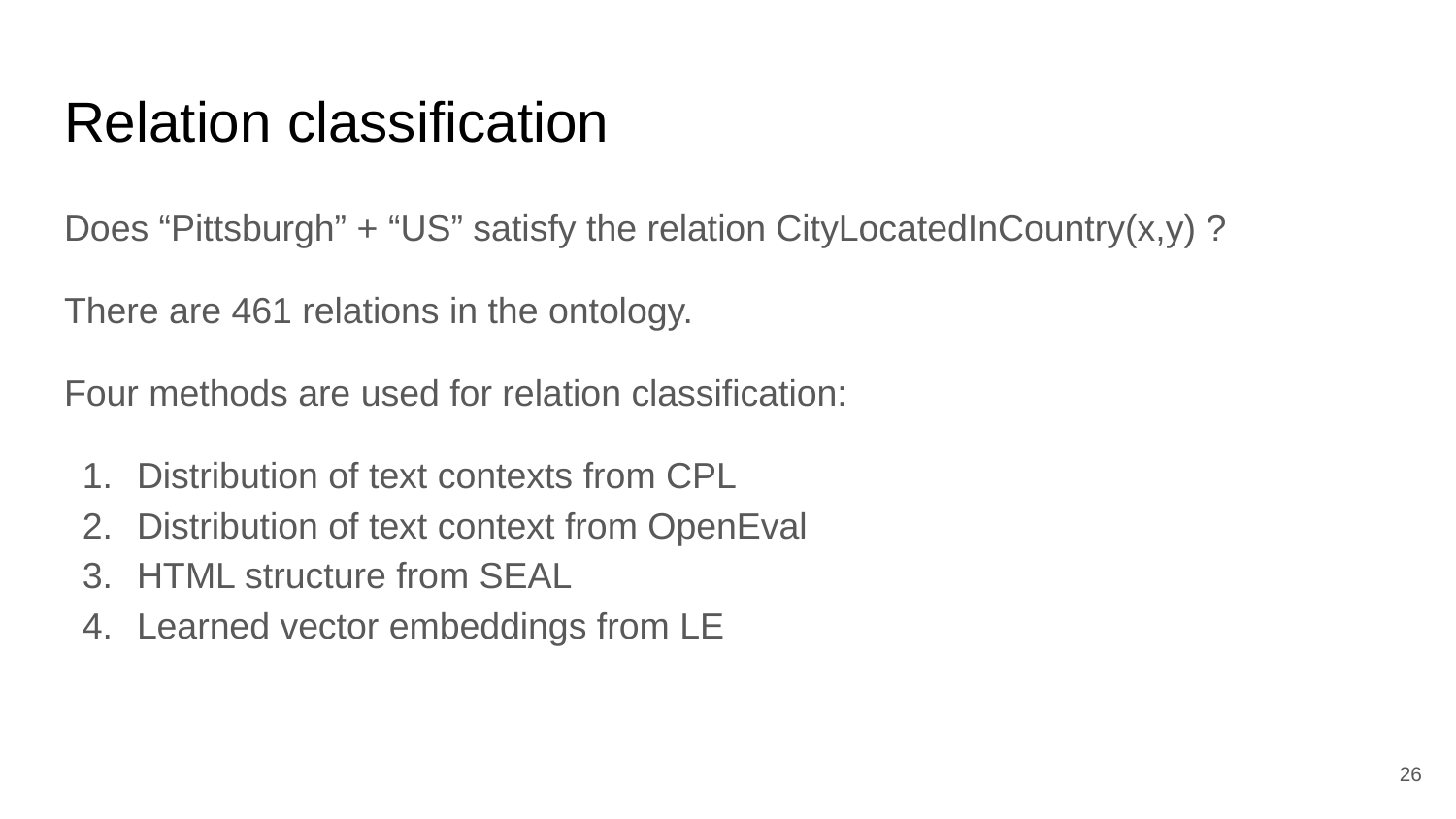

# Relation classification
Does “Pittsburgh” + “US” satisfy the relation CityLocatedInCountry(x,y) ?
There are 461 relations in the ontology.
Four methods are used for relation classification:
Distribution of text contexts from CPL
Distribution of text context from OpenEval
HTML structure from SEAL
Learned vector embeddings from LE
26